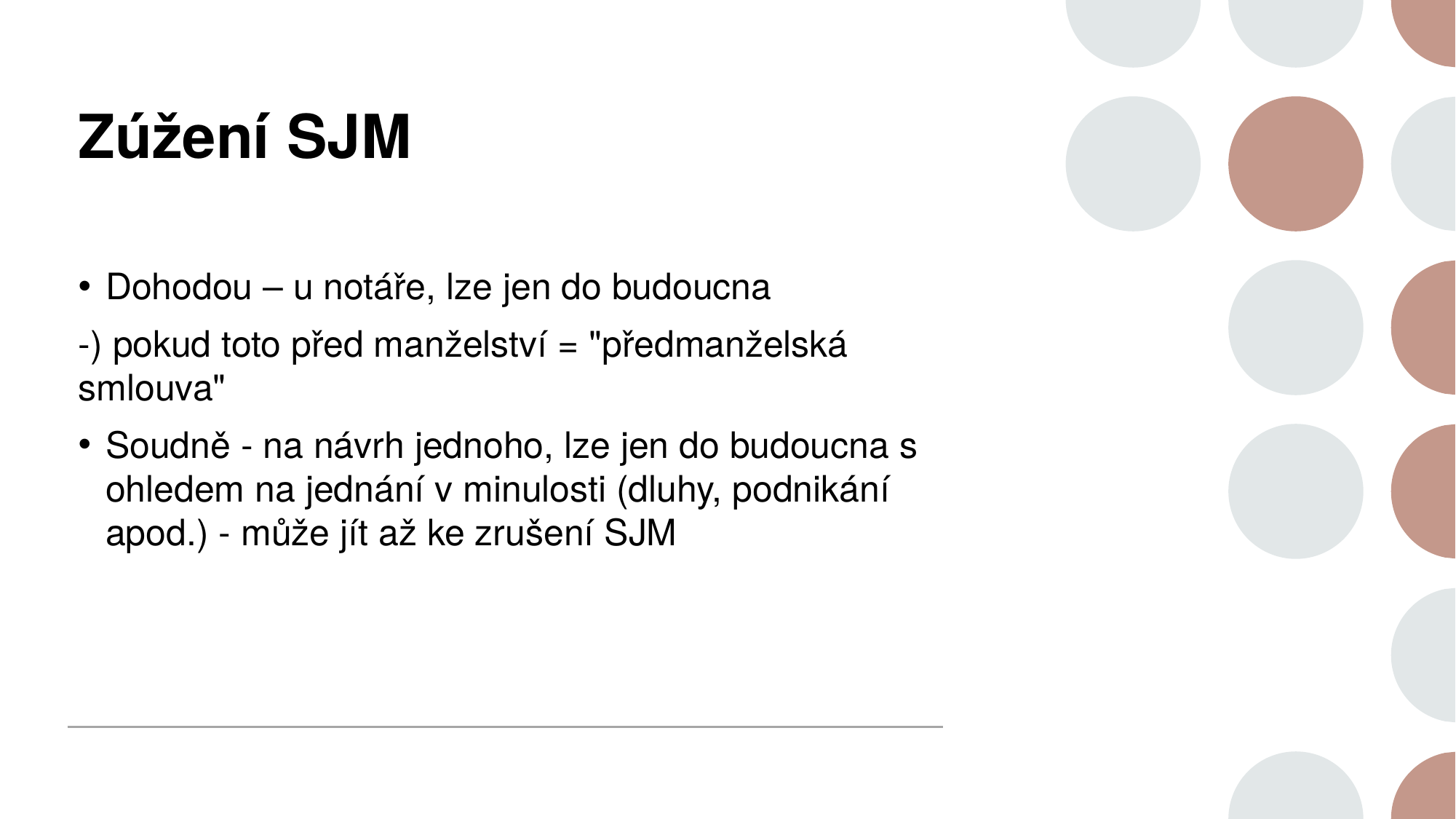

# Zúžení SJM
Dohodou – u notáře, lze jen do budoucna
-) pokud toto před manželství = "předmanželská smlouva"
Soudně - na návrh jednoho, lze jen do budoucna s ohledem na jednání v minulosti (dluhy, podnikání apod.) - může jít až ke zrušení SJM